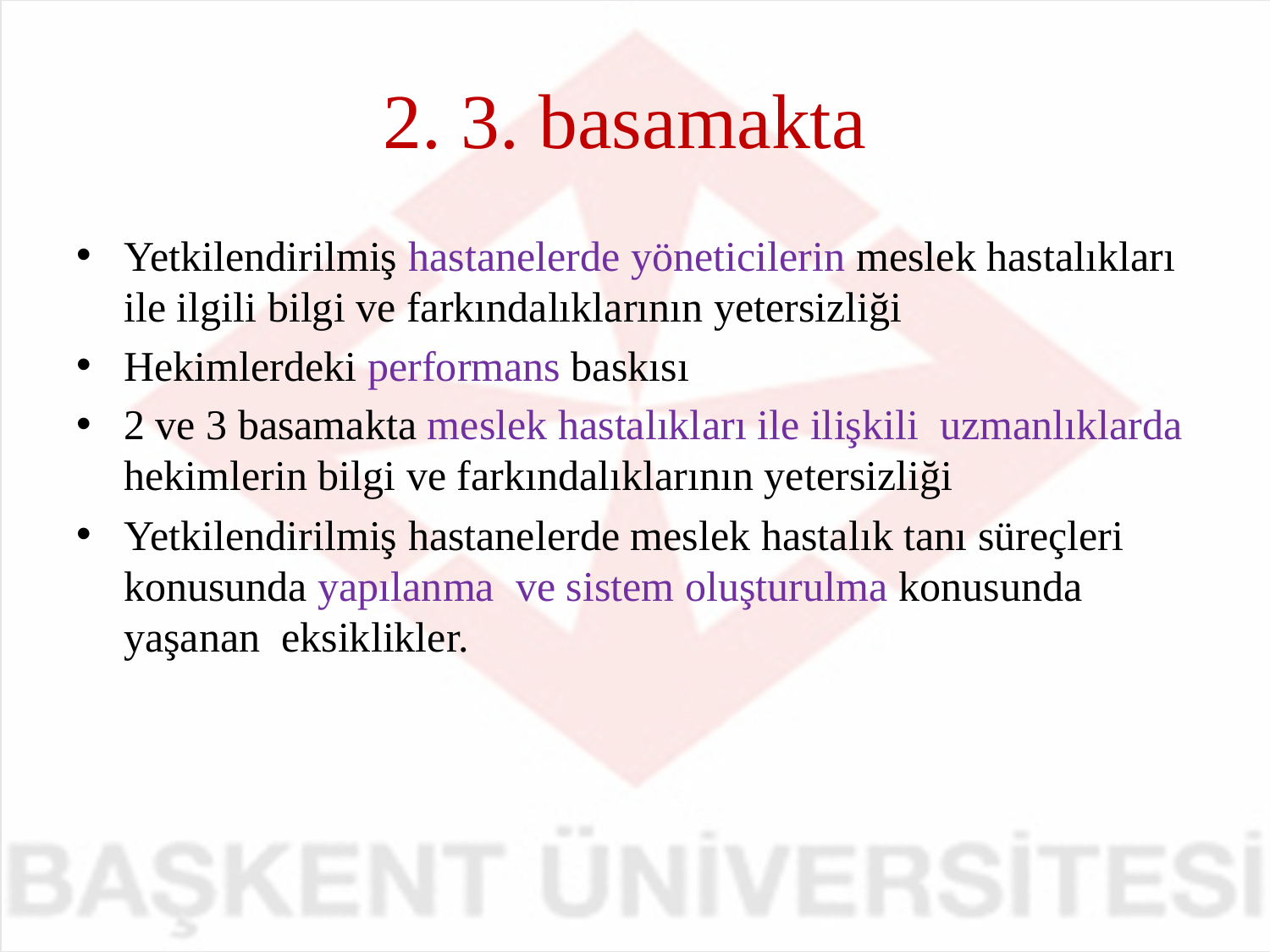

# 2. 3. basamakta
Yetkilendirilmiş hastanelerde yöneticilerin meslek hastalıkları ile ilgili bilgi ve farkındalıklarının yetersizliği
Hekimlerdeki performans baskısı
2 ve 3 basamakta meslek hastalıkları ile ilişkili  uzmanlıklarda hekimlerin bilgi ve farkındalıklarının yetersizliği
Yetkilendirilmiş hastanelerde meslek hastalık tanı süreçleri konusunda yapılanma  ve sistem oluşturulma konusunda yaşanan  eksiklikler.